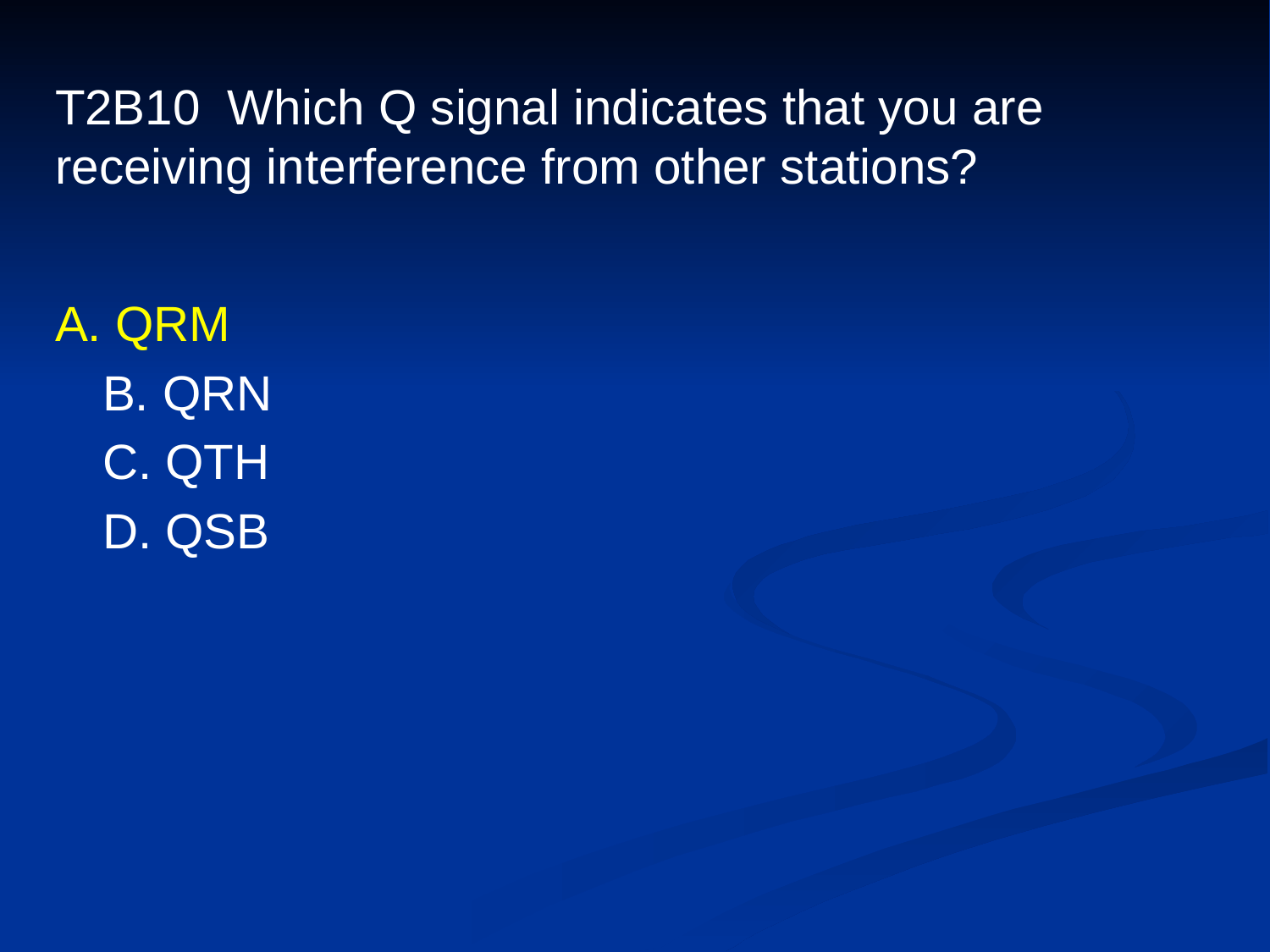

# T2B10  Which Q signal indicates that you are receiving interference from other stations?
A. QRM
	B. QRN
	C. QTH
	D. QSB